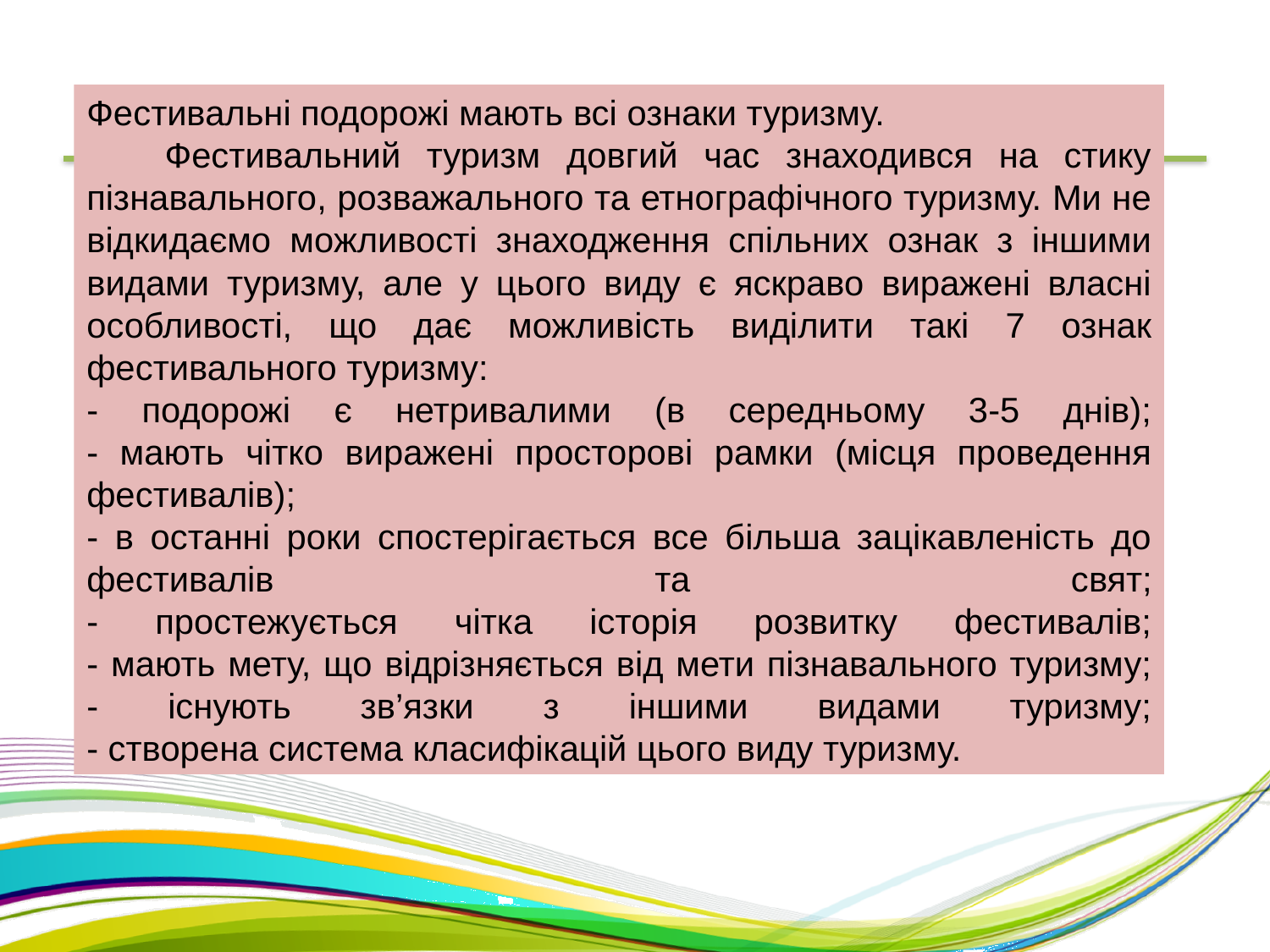

Фестивальні подорожі мають всі ознаки туризму.
   Фестивальний туризм довгий час знаходився на стику пізнавального, розважального та етнографічного туризму. Ми не відкидаємо можливості знаходження спільних ознак з іншими видами туризму, але у цього виду є яскраво виражені власні особливості, що дає можливість виділити такі 7 ознак фестивального туризму:
- подорожі є нетривалими (в середньому 3-5 днів);
- мають чітко виражені просторові рамки (місця проведення фестивалів);
- в останні роки спостерігається все більша зацікавленість до фестивалів та свят;
- простежується чітка історія розвитку фестивалів;
- мають мету, що відрізняється від мети пізнавального туризму;
- існують зв’язки з іншими видами туризму;
- створена система класифікацій цього виду туризму.